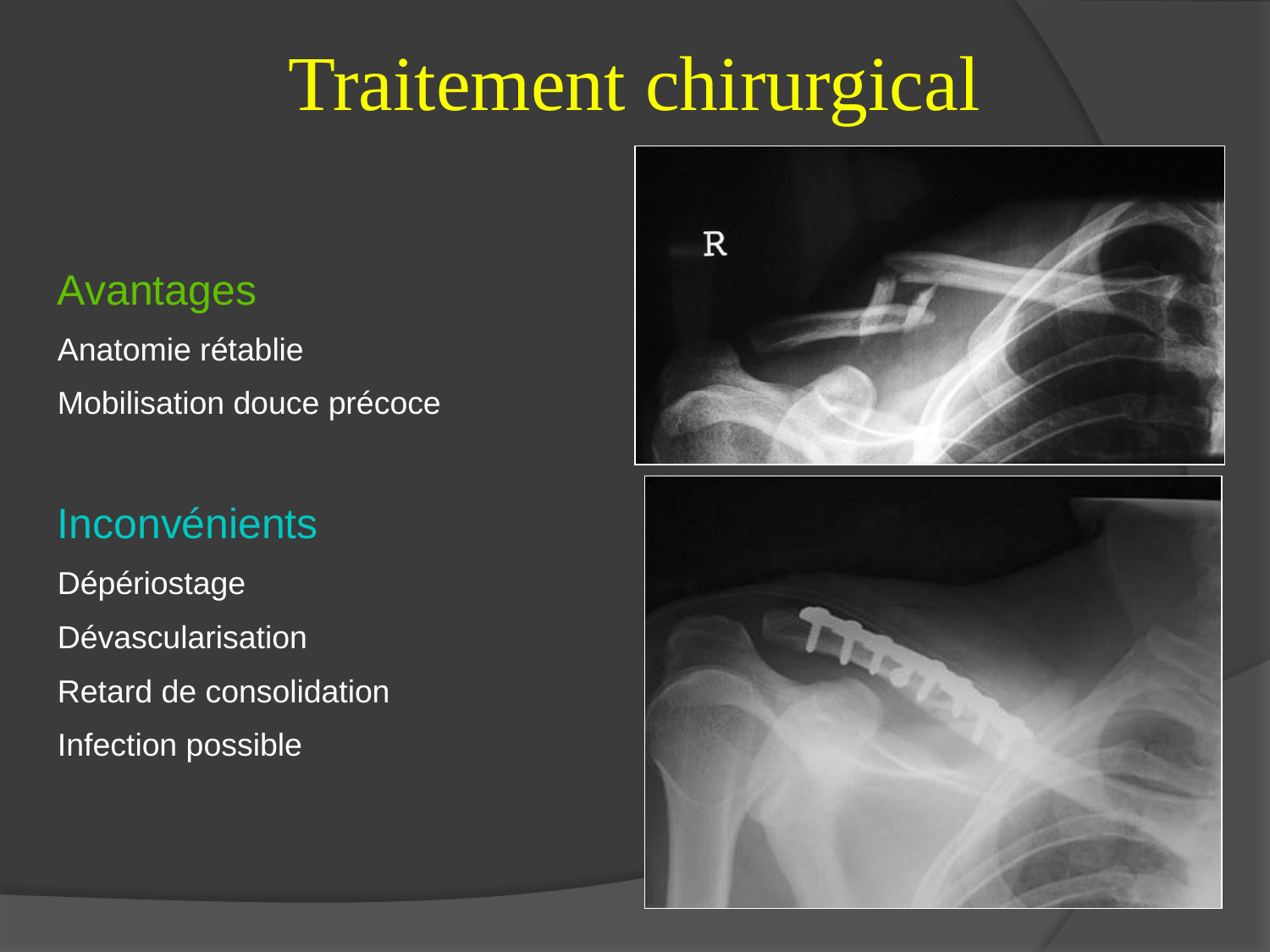

Traitement chirurgical
#

Avantages
Anatomie rétablie
Mobilisation douce précoce

Inconvénients
Dépériostage
Dévascularisation
Retard de consolidation
Infection possible